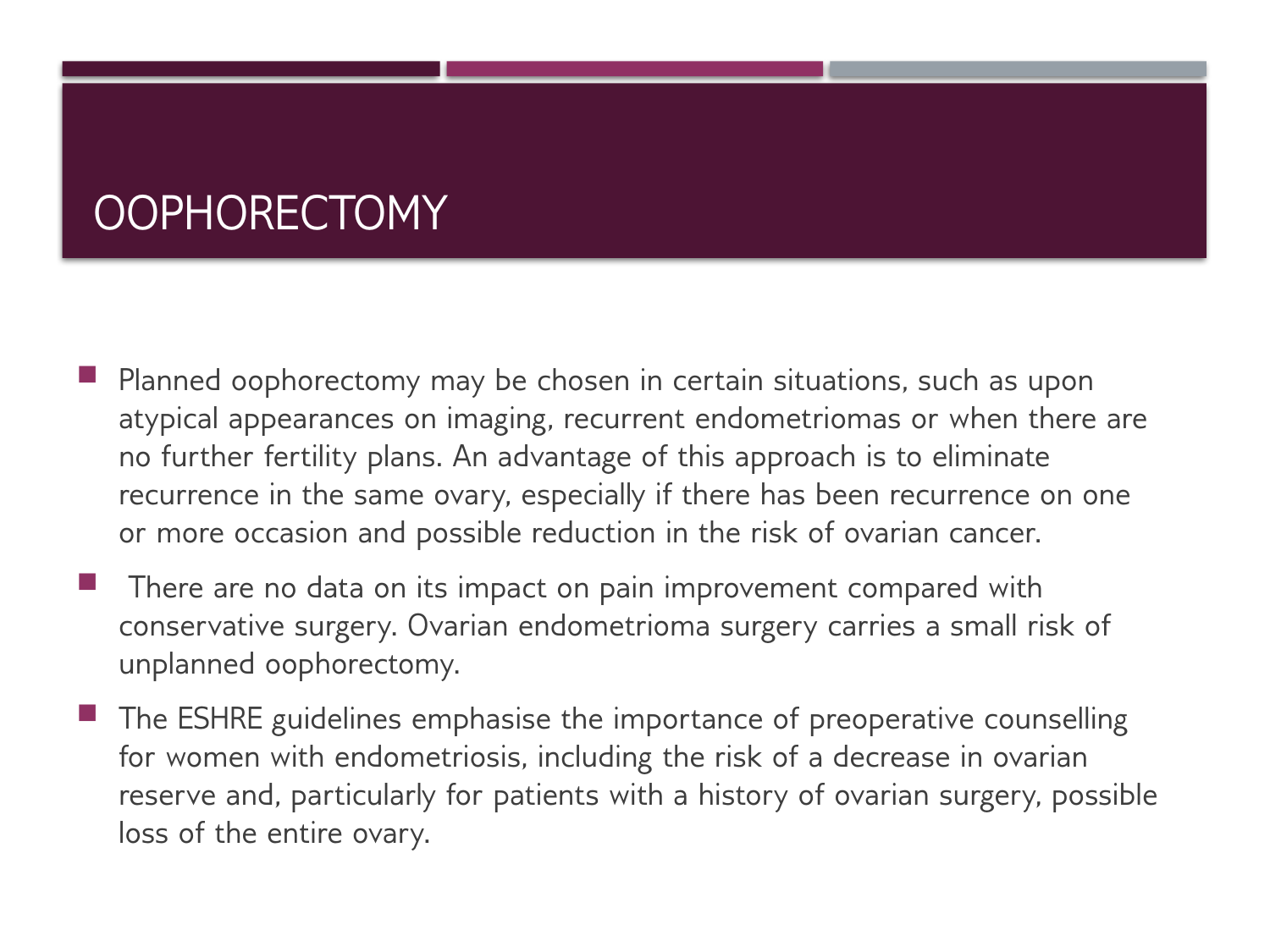

# Oophorectomy
Planned oophorectomy may be chosen in certain situations, such as upon atypical appearances on imaging, recurrent endometriomas or when there are no further fertility plans. An advantage of this approach is to eliminate recurrence in the same ovary, especially if there has been recurrence on one or more occasion and possible reduction in the risk of ovarian cancer.
 There are no data on its impact on pain improvement compared with conservative surgery. Ovarian endometrioma surgery carries a small risk of unplanned oophorectomy.
The ESHRE guidelines emphasise the importance of preoperative counselling for women with endometriosis, including the risk of a decrease in ovarian reserve and, particularly for patients with a history of ovarian surgery, possible loss of the entire ovary.